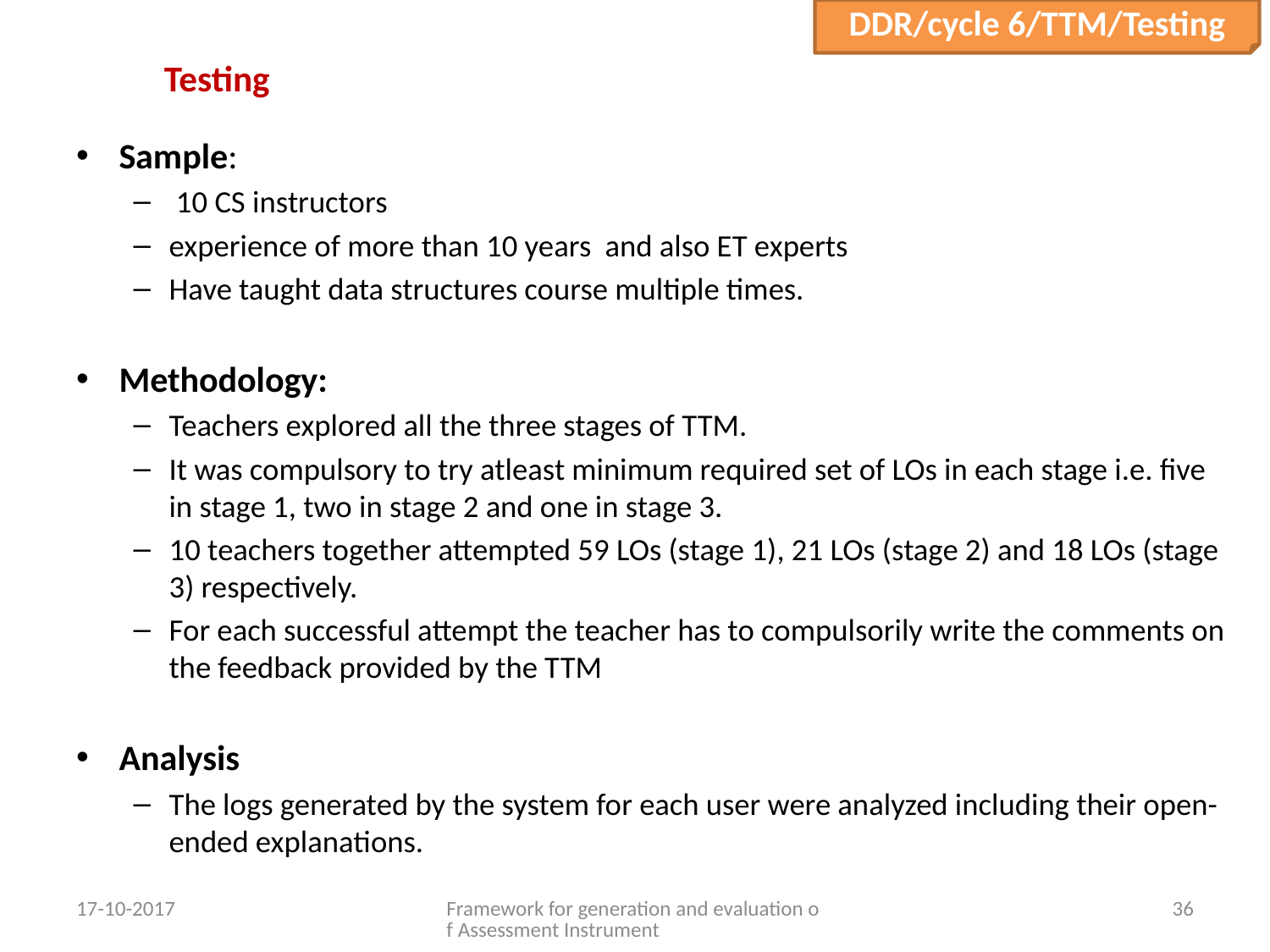

DDR/cycle 6/TTM/Testing
# Testing
Sample:
 10 CS instructors
experience of more than 10 years  and also ET experts
Have taught data structures course multiple times.

Methodology:
Teachers explored all the three stages of TTM.
It was compulsory to try atleast minimum required set of LOs in each stage i.e. five in stage 1, two in stage 2 and one in stage 3.
10 teachers together attempted 59 LOs (stage 1), 21 LOs (stage 2) and 18 LOs (stage 3) respectively.
For each successful attempt the teacher has to compulsorily write the comments on the feedback provided by the TTM

Analysis
The logs generated by the system for each user were analyzed including their open-ended explanations.

17-10-2017
Framework for generation and evaluation of Assessment Instrument
36